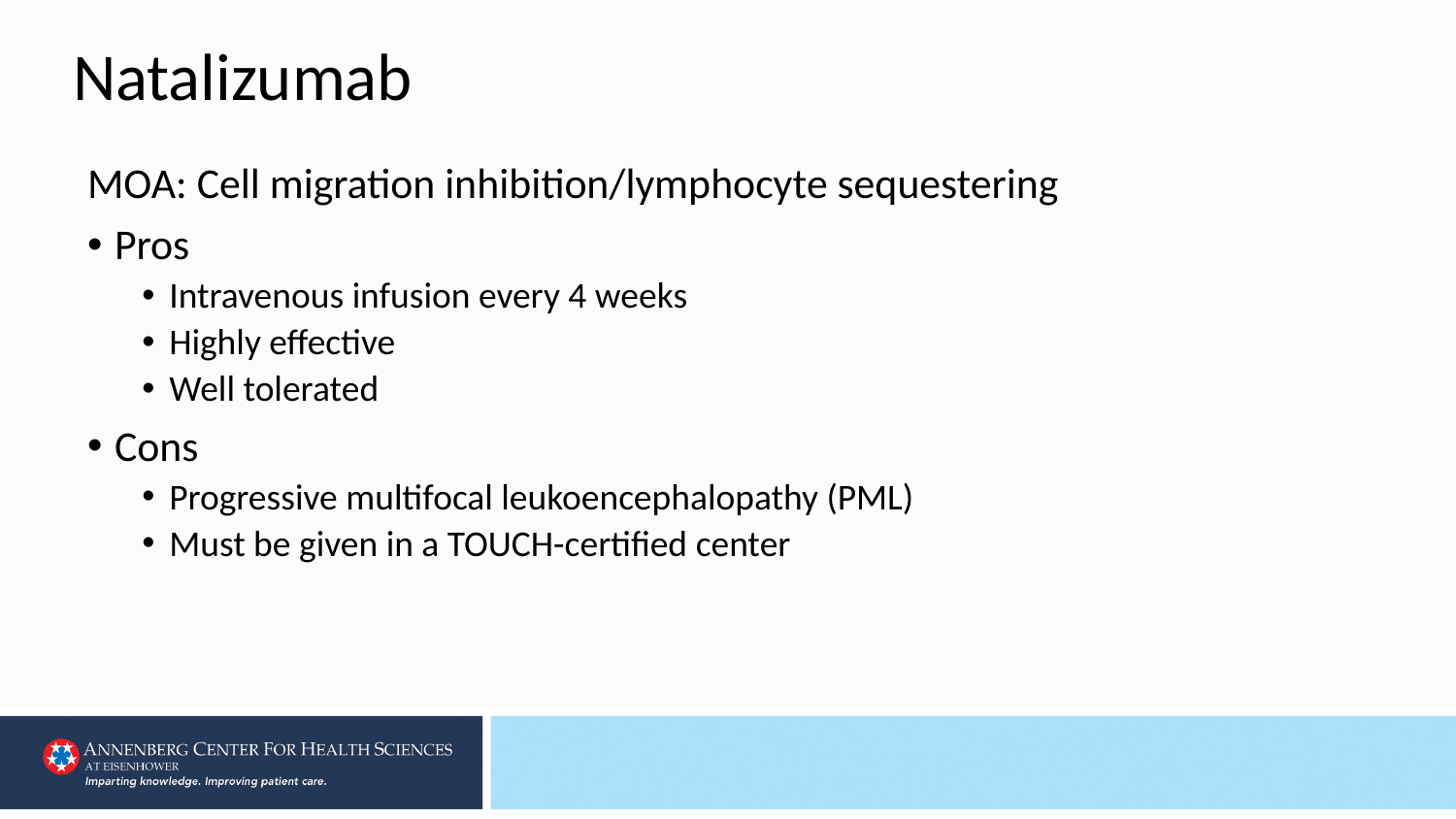

# Natalizumab
MOA: Cell migration inhibition/lymphocyte sequestering
Pros
Intravenous infusion every 4 weeks
Highly effective
Well tolerated
Cons
Progressive multifocal leukoencephalopathy (PML)
Must be given in a TOUCH-certified center